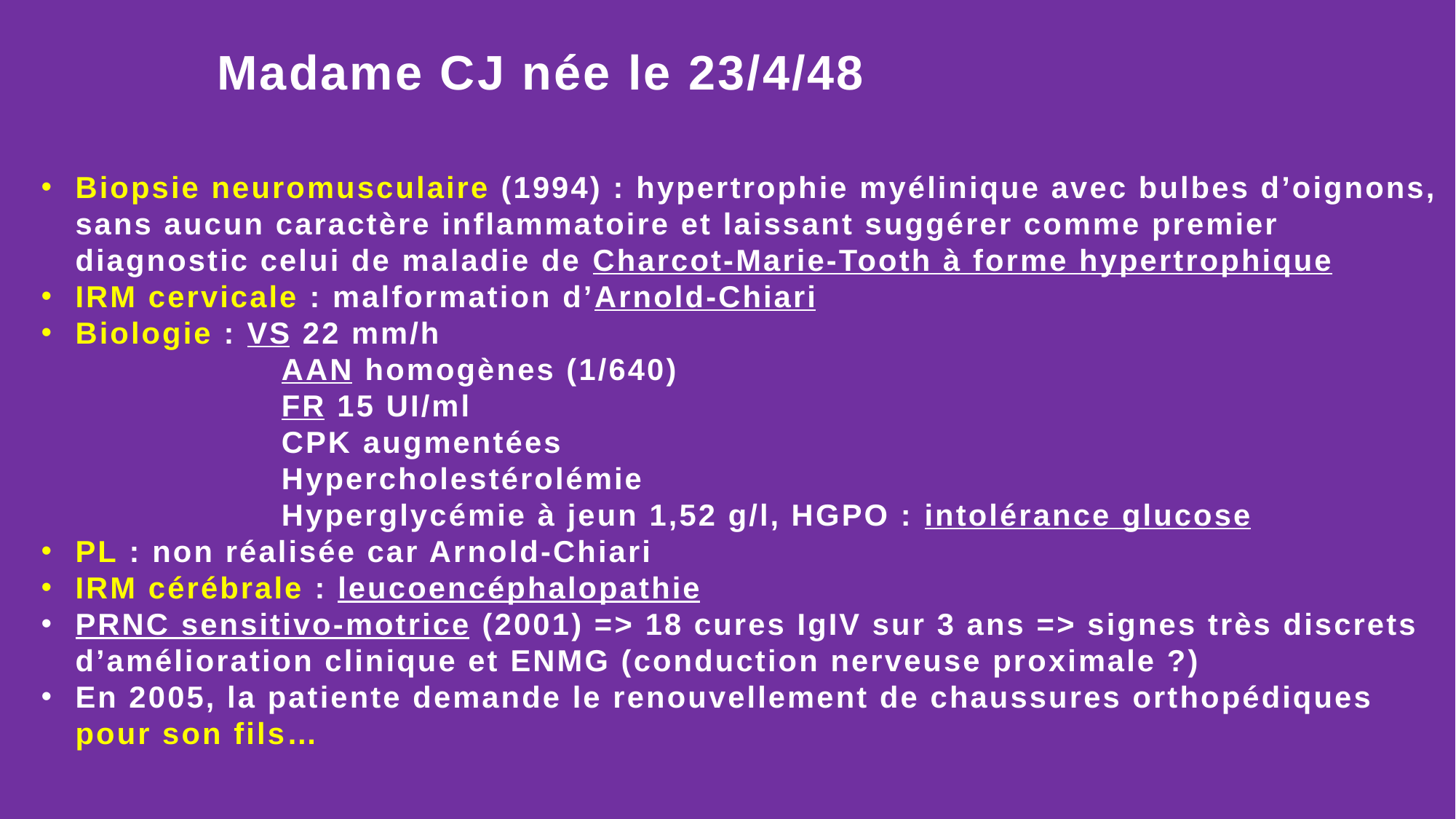

# Madame CJ née le 23/4/48
Biopsie neuromusculaire (1994) : hypertrophie myélinique avec bulbes d’oignons,
sans aucun caractère inflammatoire et laissant suggérer comme premier
diagnostic celui de maladie de Charcot-Marie-Tooth à forme hypertrophique
IRM cervicale : malformation d’Arnold-Chiari
Biologie : VS 22 mm/h
	AAN homogènes (1/640)
	FR 15 UI/ml
	CPK augmentées
	Hypercholestérolémie
	Hyperglycémie à jeun 1,52 g/l, HGPO : intolérance glucose
PL : non réalisée car Arnold-Chiari
IRM cérébrale : leucoencéphalopathie
PRNC sensitivo-motrice (2001) => 18 cures IgIV sur 3 ans => signes très discrets
d’amélioration clinique et ENMG (conduction nerveuse proximale ?)
En 2005, la patiente demande le renouvellement de chaussures orthopédiques
pour son fils…